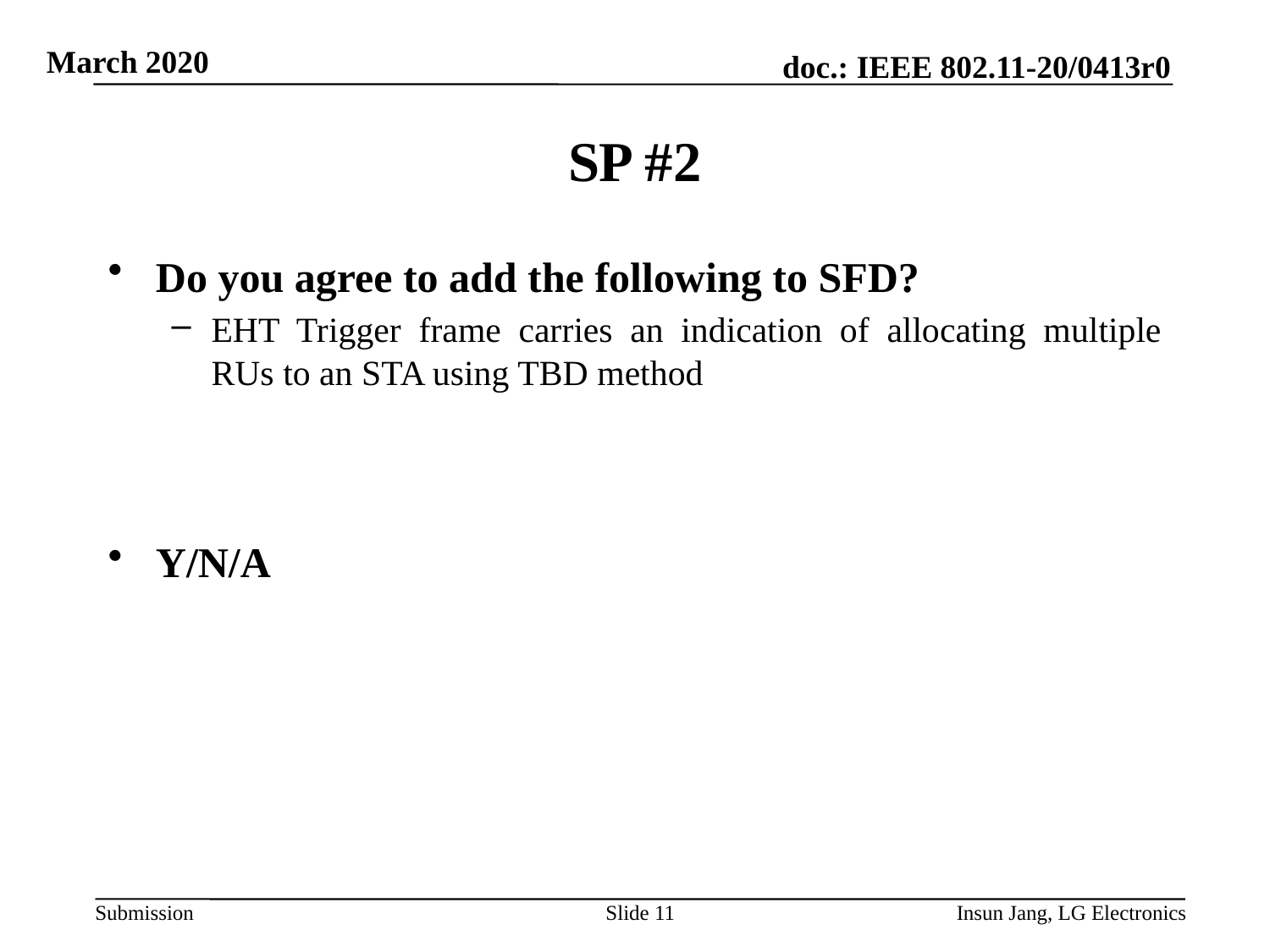

# SP #2
Do you agree to add the following to SFD?
EHT Trigger frame carries an indication of allocating multiple RUs to an STA using TBD method

Y/N/A
Slide 11
Insun Jang, LG Electronics